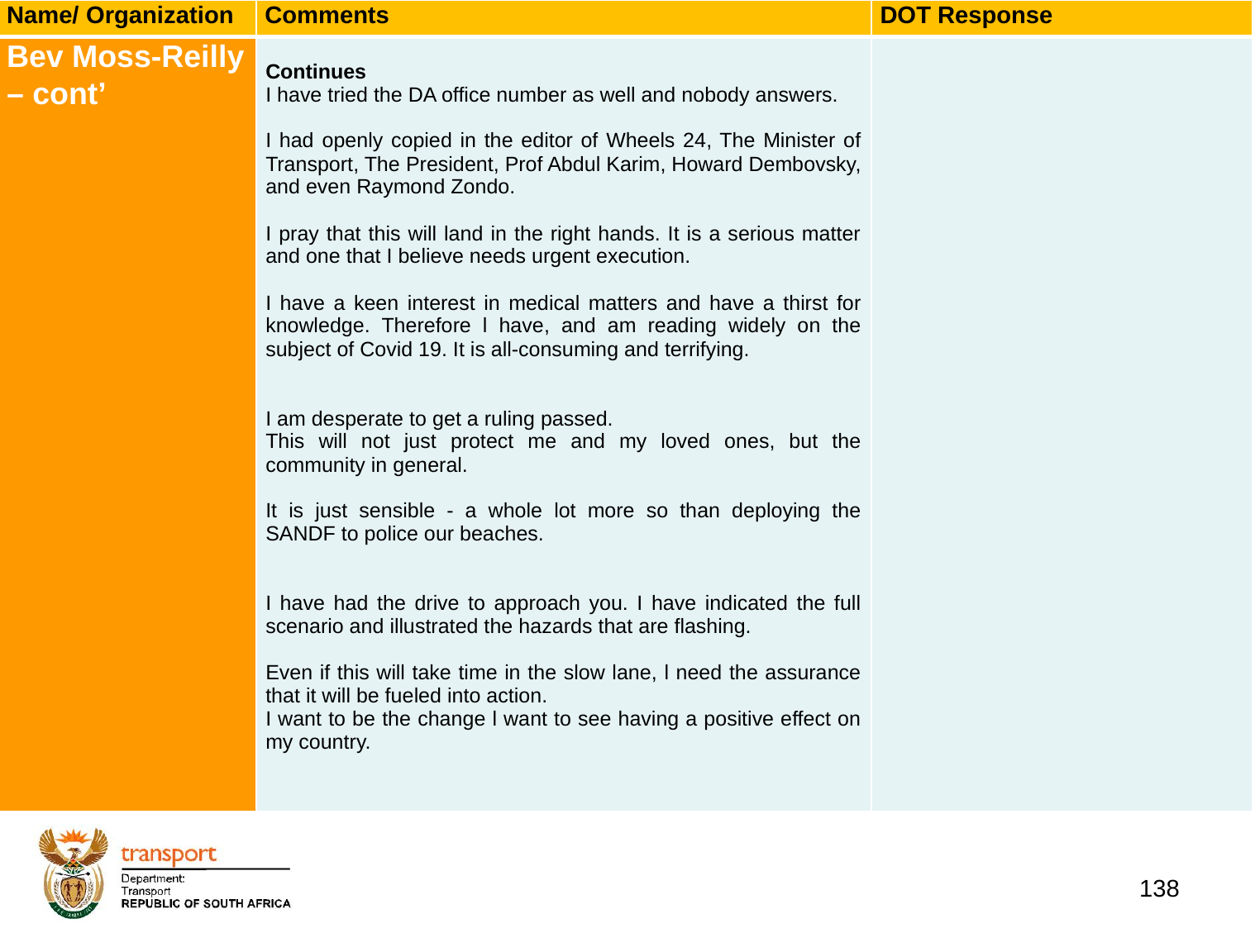

| Name/ Organization | Comments | DOT Response |
| --- | --- | --- |
| Bev Moss-Reilly – cont’ | Continues  I have tried the DA office number as well and nobody answers.   I had openly copied in the editor of Wheels 24, The Minister of Transport, The President, Prof Abdul Karim, Howard Dembovsky, and even Raymond Zondo.   I pray that this will land in the right hands. It is a serious matter and one that I believe needs urgent execution.   I have a keen interest in medical matters and have a thirst for knowledge. Therefore l have, and am reading widely on the subject of Covid 19. It is all-consuming and terrifying.     I am desperate to get a ruling passed. This will not just protect me and my loved ones, but the community in general.   It is just sensible - a whole lot more so than deploying the SANDF to police our beaches.     I have had the drive to approach you. I have indicated the full scenario and illustrated the hazards that are flashing.   Even if this will take time in the slow lane, l need the assurance that it will be fueled into action. I want to be the change l want to see having a positive effect on my country. |  |
# 1. Background
138